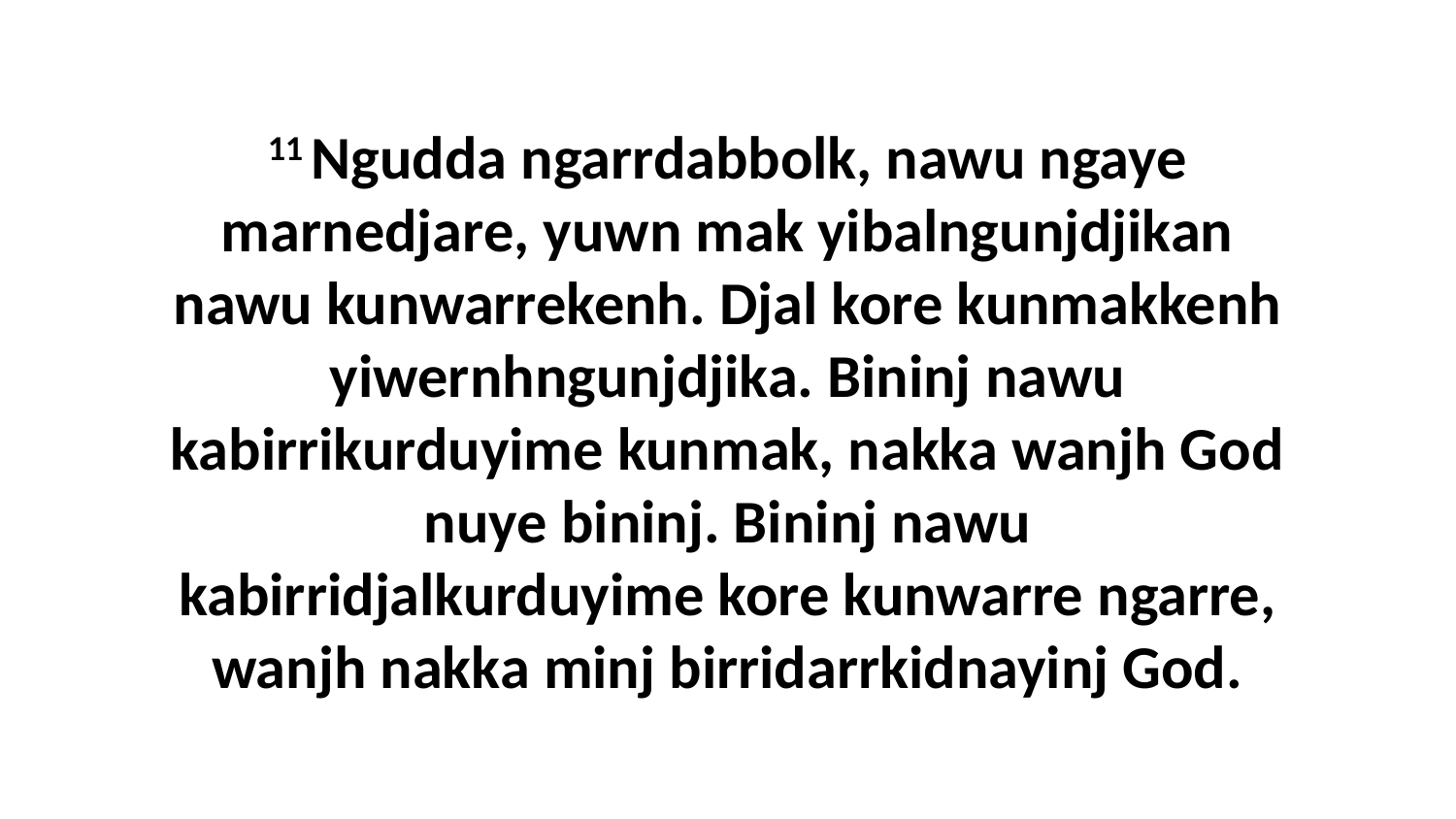

11 Ngudda ngarrdabbolk, nawu ngaye marnedjare, yuwn mak yibalngunjdjikan nawu kunwarrekenh. Djal kore kunmakkenh yiwernhngunjdjika. Bininj nawu kabirrikurduyime kunmak, nakka wanjh God nuye bininj. Bininj nawu kabirridjalkurduyime kore kunwarre ngarre, wanjh nakka minj birridarrkidnayinj God.